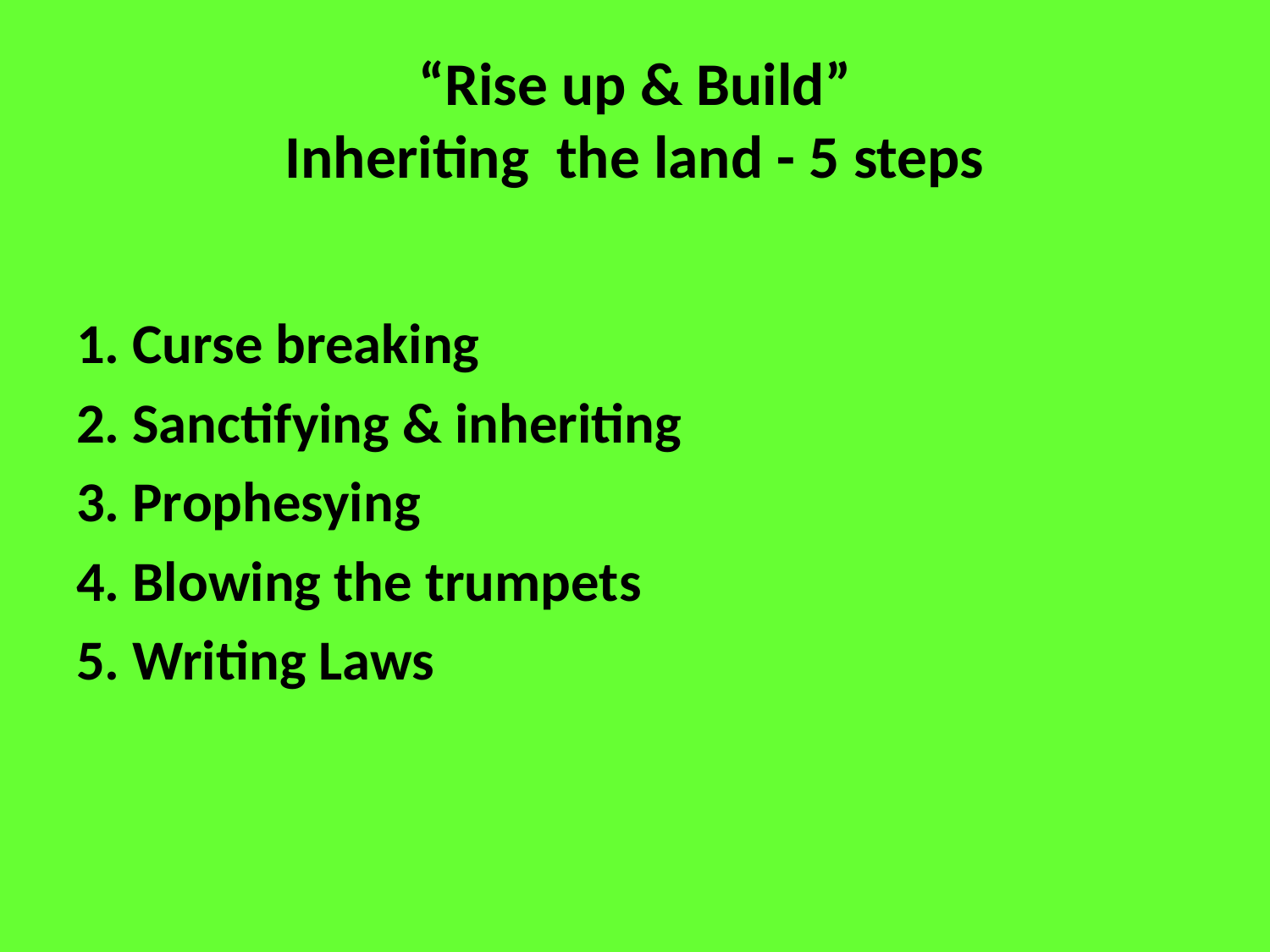

# “Rise up & Build” Inheriting  the land - 5 steps

1. Curse breaking
2. Sanctifying & inheriting
3. Prophesying
4. Blowing the trumpets
5. Writing Laws